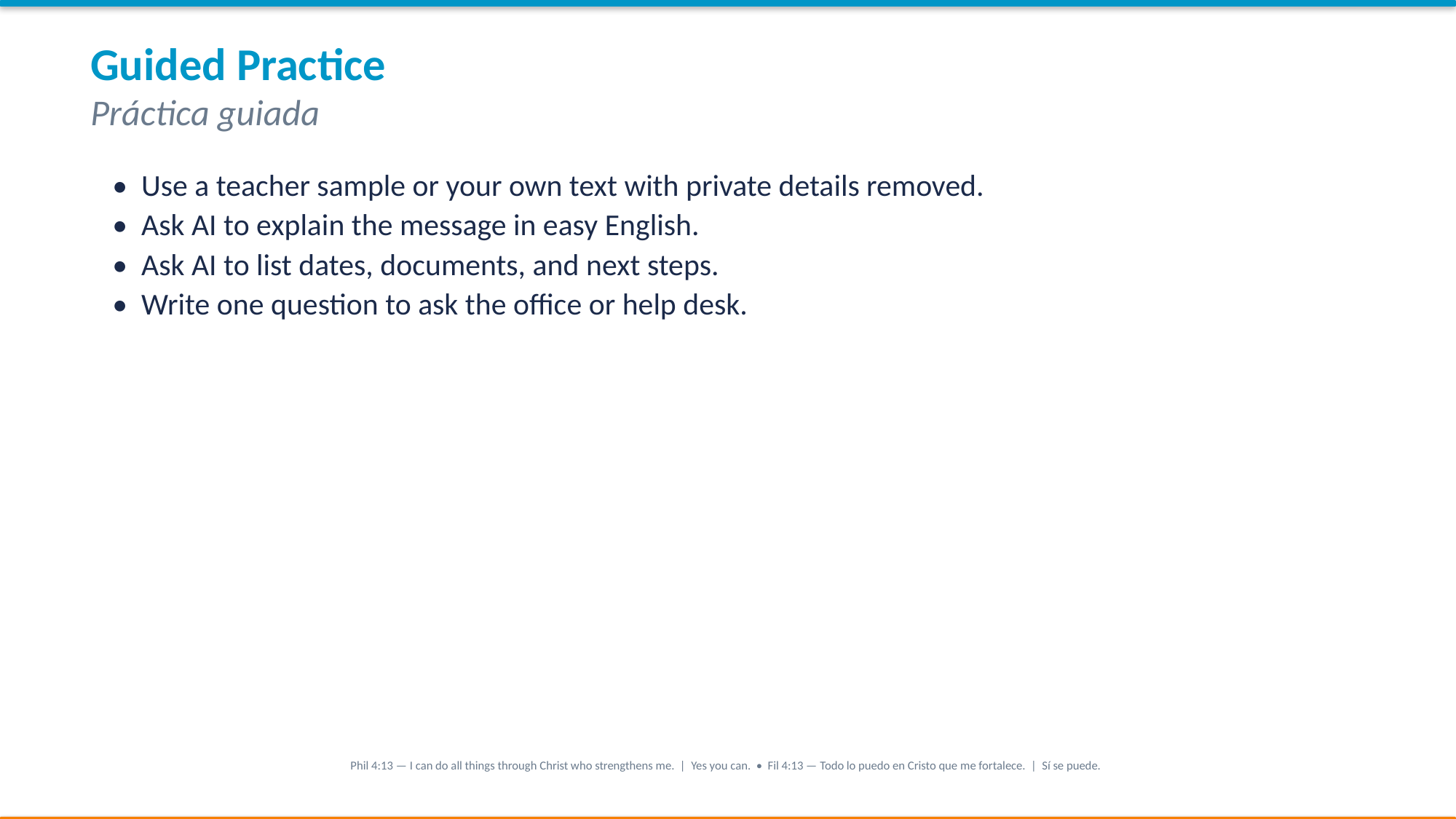

Guided Practice
Práctica guiada
•  Use a teacher sample or your own text with private details removed.
•  Ask AI to explain the message in easy English.
•  Ask AI to list dates, documents, and next steps.
•  Write one question to ask the office or help desk.
Phil 4:13 — I can do all things through Christ who strengthens me.  |  Yes you can.  •  Fil 4:13 — Todo lo puedo en Cristo que me fortalece.  |  Sí se puede.